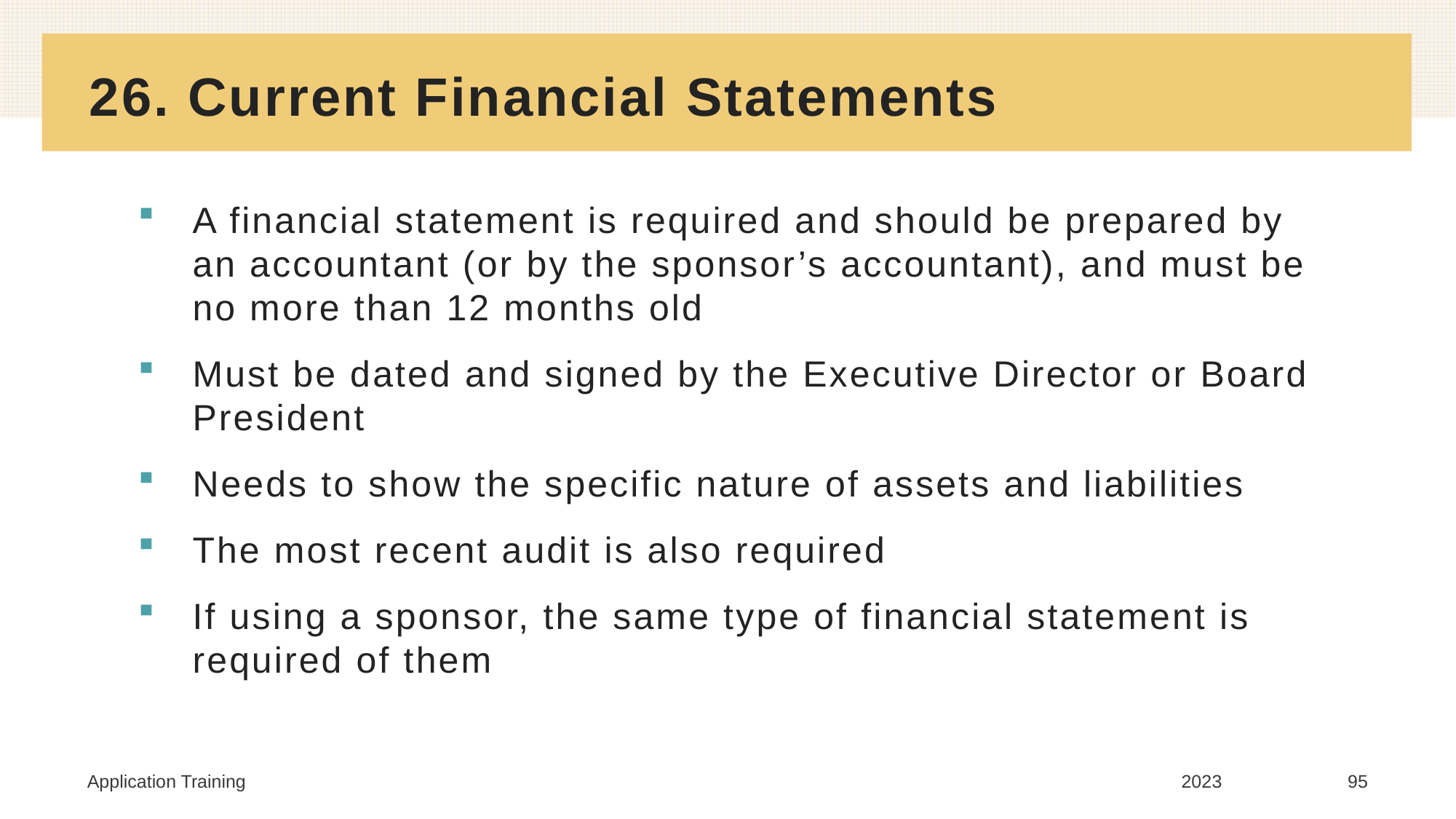

# 26. Current Financial Statements
A financial statement is required and should be prepared by an accountant (or by the sponsor’s accountant), and must be no more than 12 months old
Must be dated and signed by the Executive Director or Board President
Needs to show the specific nature of assets and liabilities
The most recent audit is also required
If using a sponsor, the same type of financial statement is required of them
Application Training
2023
95